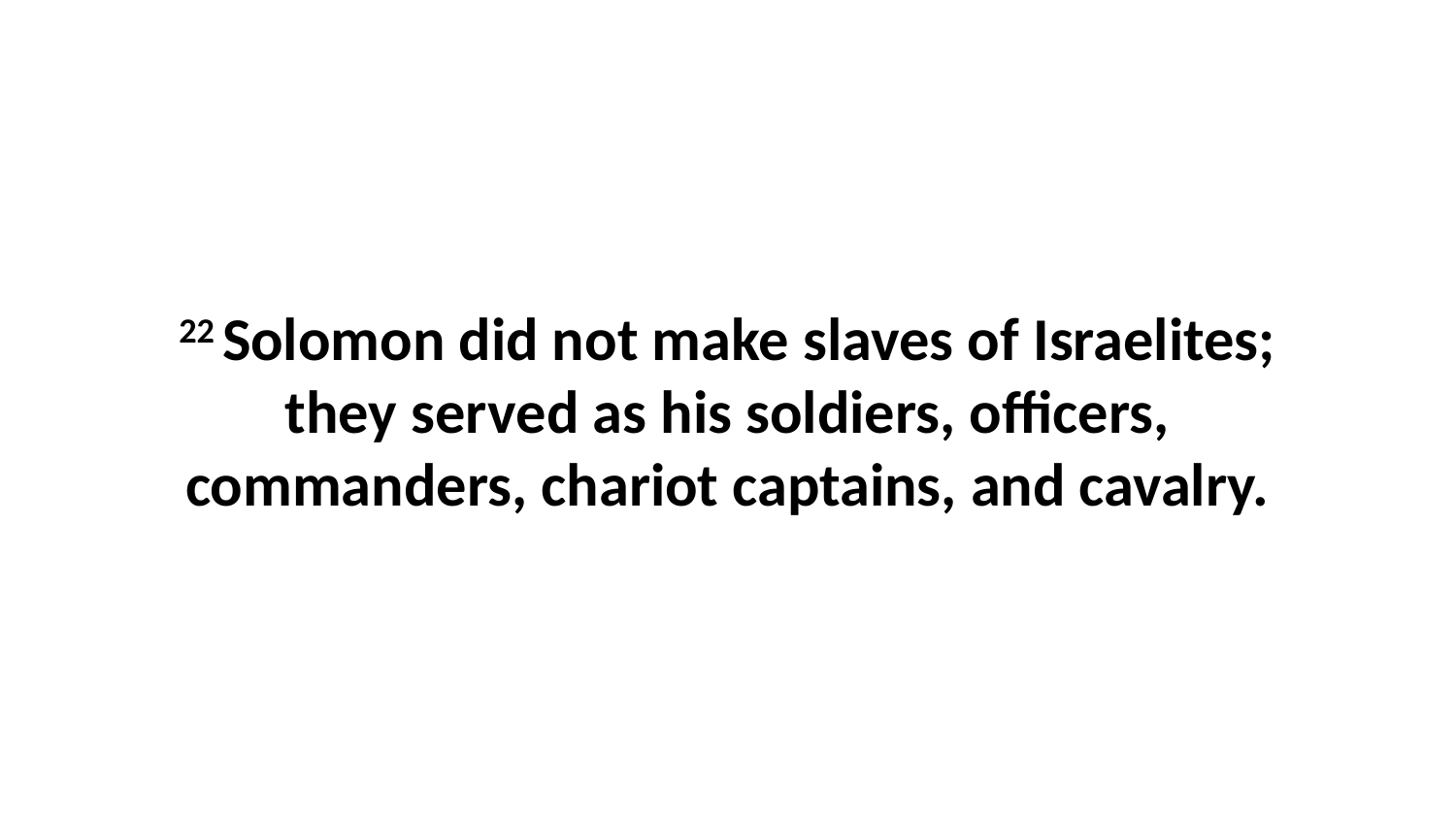

22 Solomon did not make slaves of Israelites; they served as his soldiers, officers, commanders, chariot captains, and cavalry.